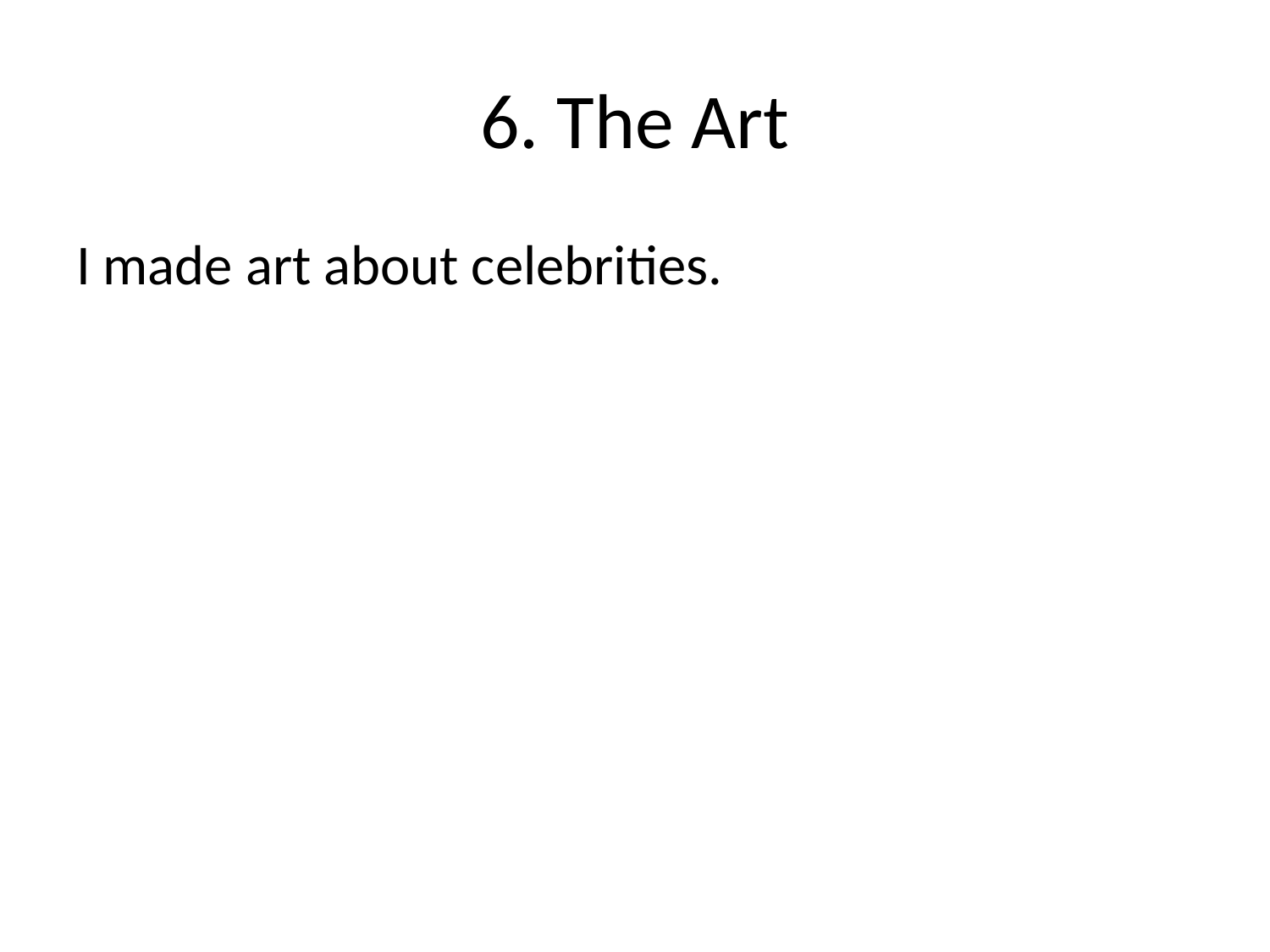

# 6. The Art
I made art about celebrities.